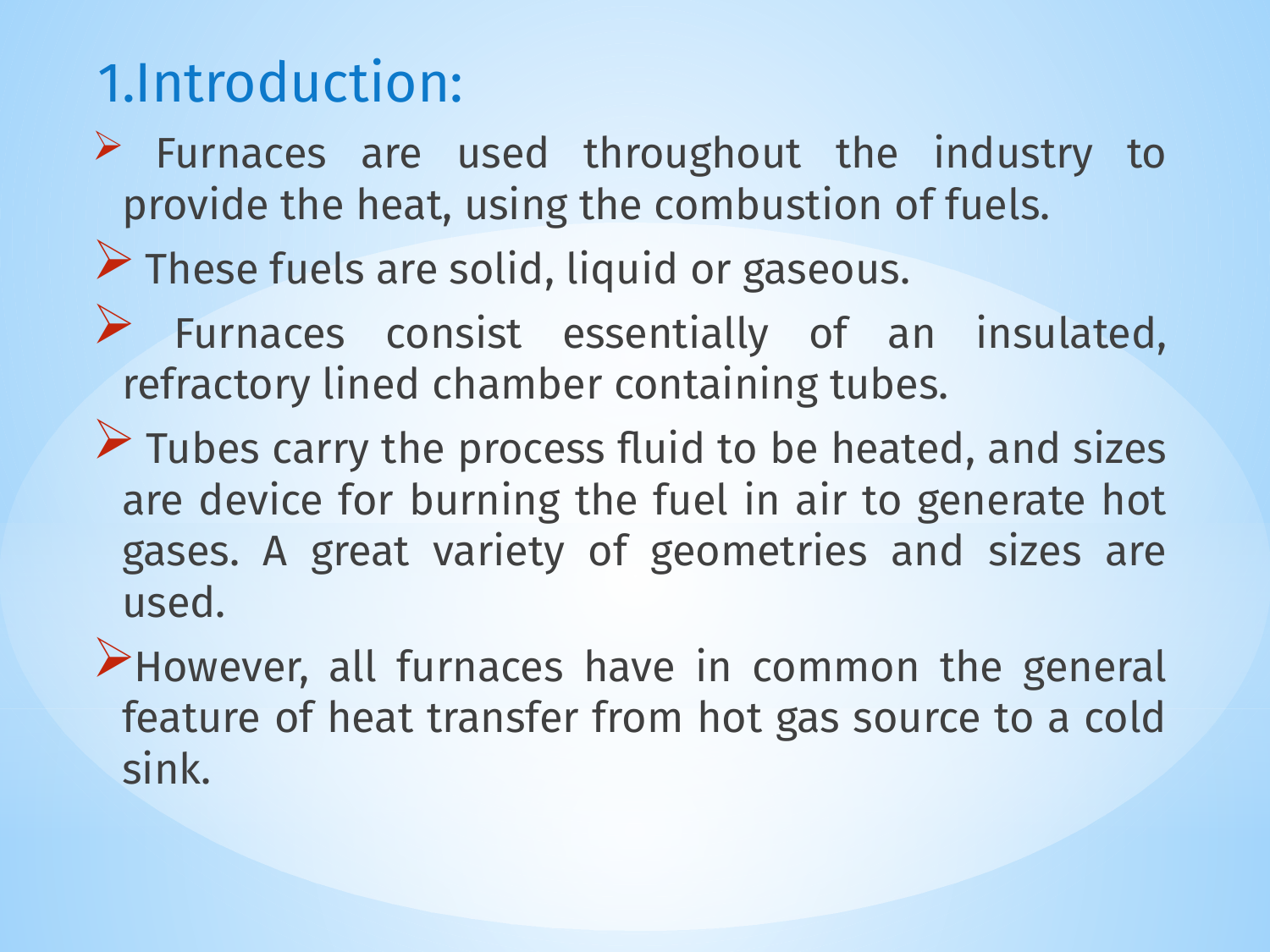

1.Introduction:
 Furnaces are used throughout the industry to provide the heat, using the combustion of fuels.
 These fuels are solid, liquid or gaseous.
 Furnaces consist essentially of an insulated, refractory lined chamber containing tubes.
 Tubes carry the process fluid to be heated, and sizes are device for burning the fuel in air to generate hot gases. A great variety of geometries and sizes are used.
However, all furnaces have in common the general feature of heat transfer from hot gas source to a cold sink.